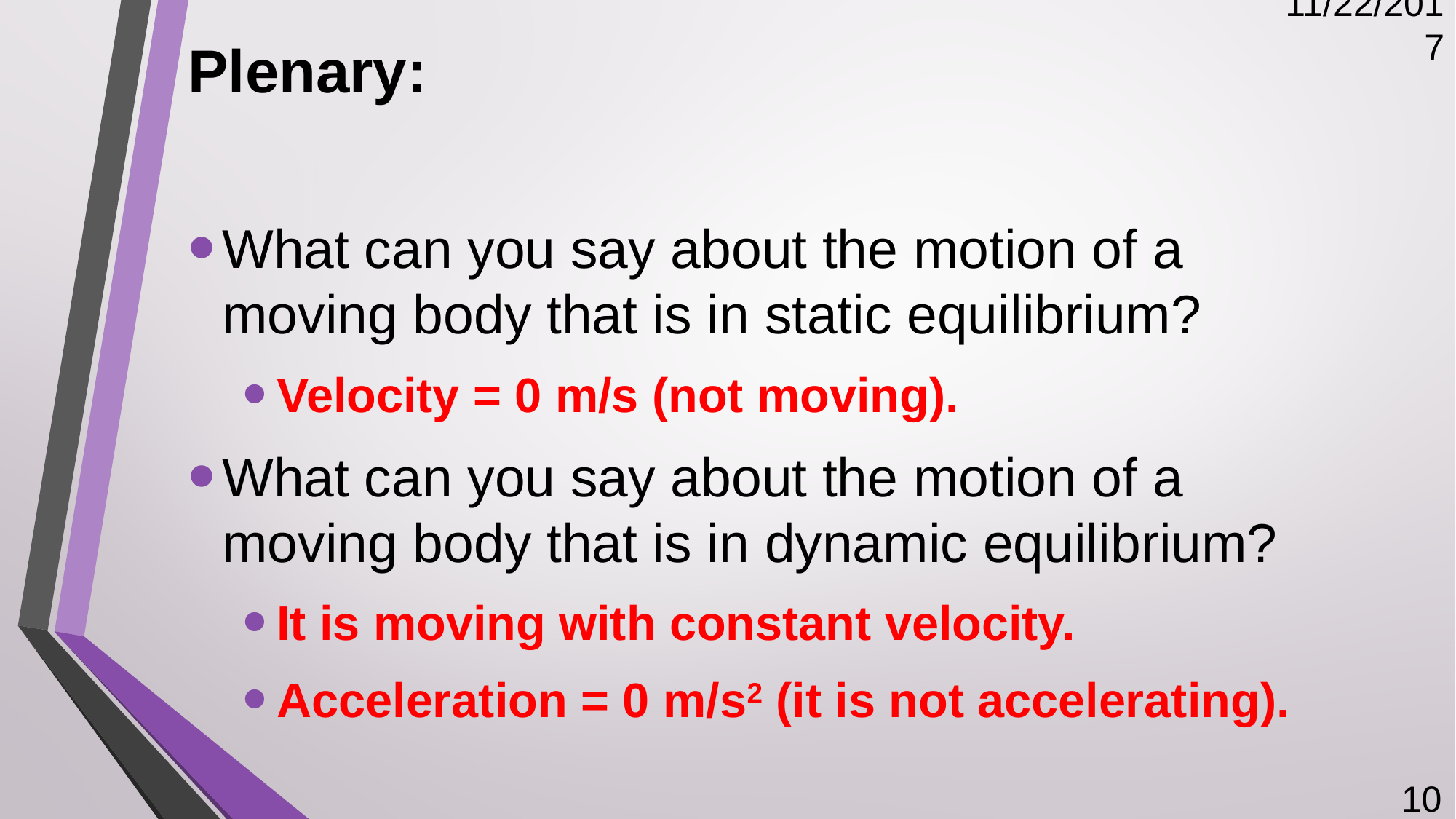

# Plenary:
11/22/2017
What can you say about the motion of a moving body that is in static equilibrium?
Velocity = 0 m/s (not moving).
What can you say about the motion of a moving body that is in dynamic equilibrium?
It is moving with constant velocity.
Acceleration = 0 m/s2 (it is not accelerating).
10